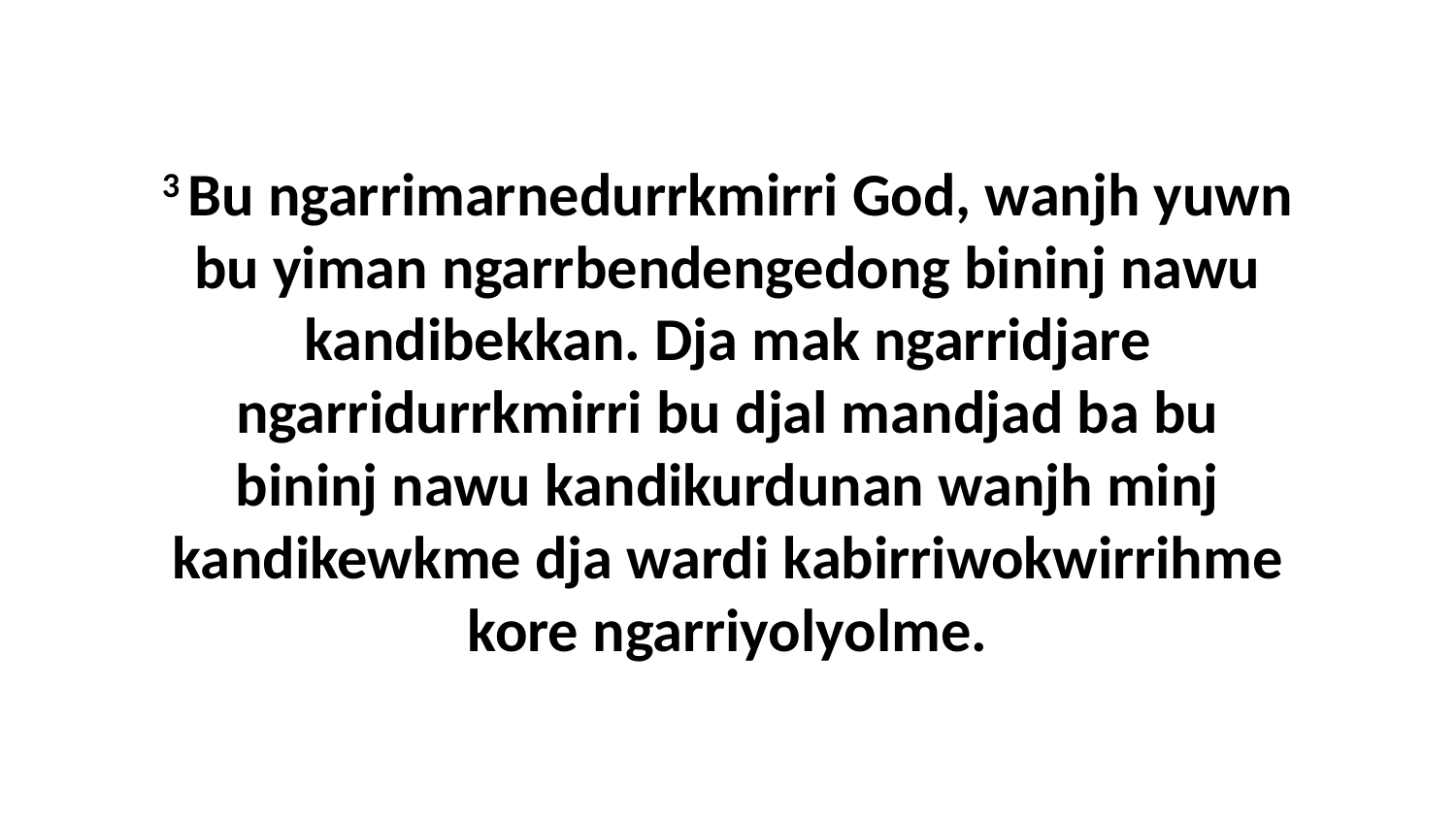

3 Bu ngarrimarnedurrkmirri God, wanjh yuwn bu yiman ngarrbendengedong bininj nawu kandibekkan. Dja mak ngarridjare ngarridurrkmirri bu djal mandjad ba bu bininj nawu kandikurdunan wanjh minj kandikewkme dja wardi kabirriwokwirrihme kore ngarriyolyolme.